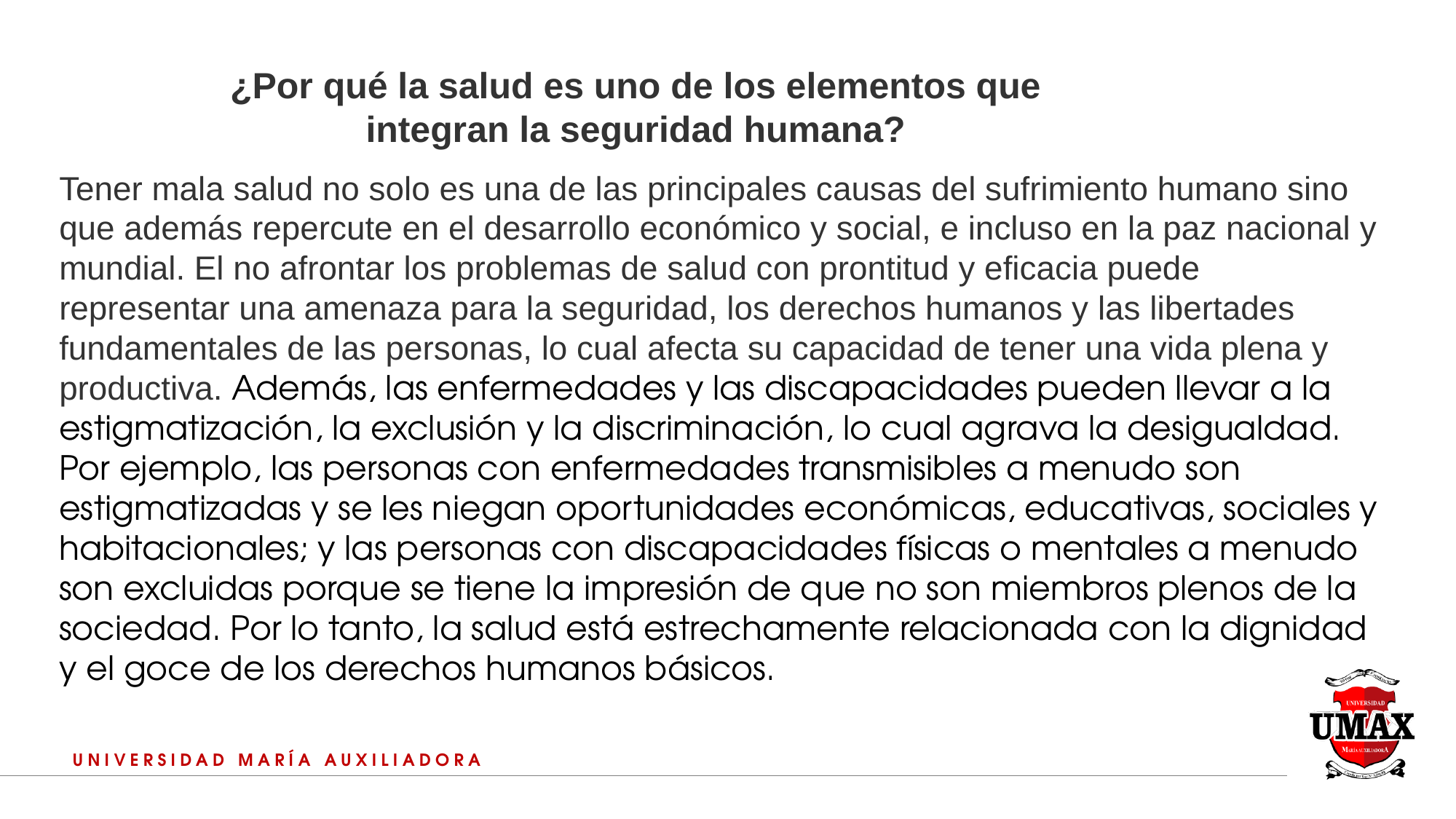

¿Por qué la salud es uno de los elementos que integran la seguridad humana?
Tener mala salud no solo es una de las principales causas del sufrimiento humano sino que además repercute en el desarrollo económico y social, e incluso en la paz nacional y mundial. El no afrontar los problemas de salud con prontitud y eficacia puede representar una amenaza para la seguridad, los derechos humanos y las libertades fundamentales de las personas, lo cual afecta su capacidad de tener una vida plena y productiva. Además, las enfermedades y las discapacidades pueden llevar a la estigmatización, la exclusión y la discriminación, lo cual agrava la desigualdad. Por ejemplo, las personas con enfermedades transmisibles a menudo son estigmatizadas y se les niegan oportunidades económicas, educativas, sociales y habitacionales; y las personas con discapacidades físicas o mentales a menudo son excluidas porque se tiene la impresión de que no son miembros plenos de la sociedad. Por lo tanto, la salud está estrechamente relacionada con la dignidad y el goce de los derechos humanos básicos.